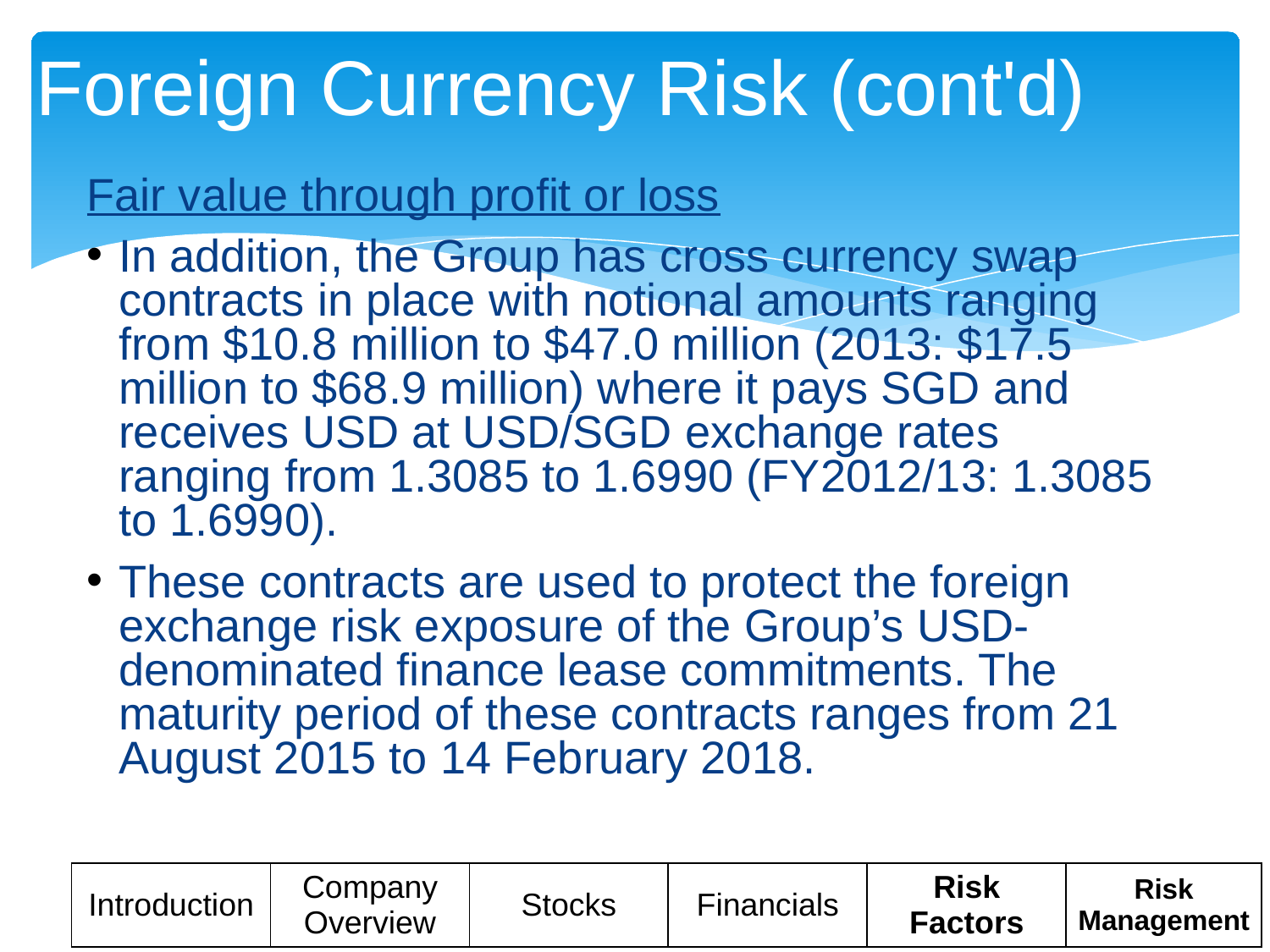

# Foreign Currency Risk (cont'd)
Fair value through profit or loss
In addition, the Group has cross currency swap contracts in place with notional amounts ranging from $10.8 million to $47.0 million (2013: $17.5 million to $68.9 million) where it pays SGD and receives USD at USD/SGD exchange rates ranging from 1.3085 to 1.6990 (FY2012/13: 1.3085 to 1.6990).
These contracts are used to protect the foreign exchange risk exposure of the Group’s USD-denominated finance lease commitments. The maturity period of these contracts ranges from 21 August 2015 to 14 February 2018.